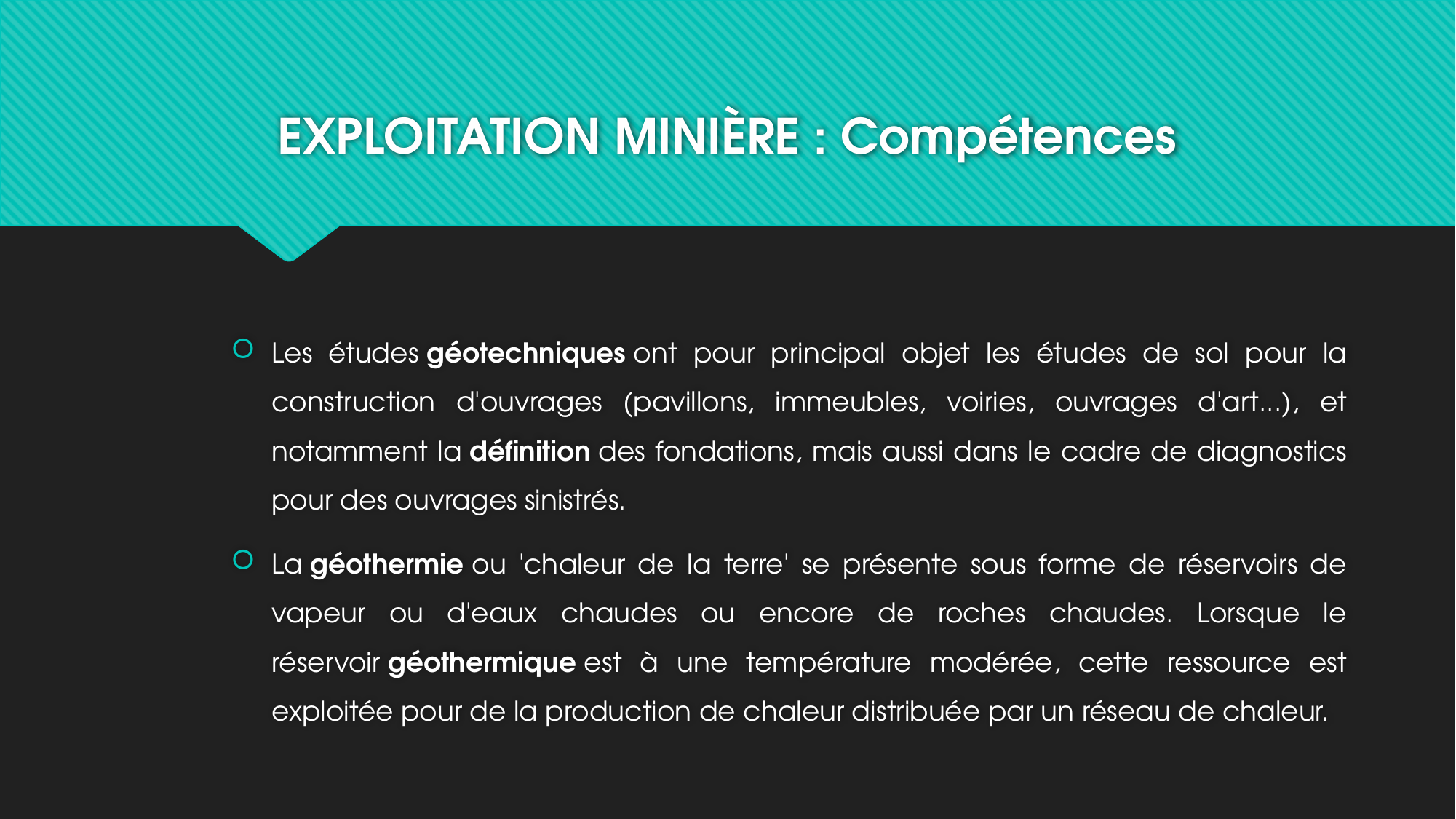

# EXPLOITATION MINIÈRE : Compétences
Les études géotechniques ont pour principal objet les études de sol pour la construction d'ouvrages (pavillons, immeubles, voiries, ouvrages d'art...), et notamment la définition des fondations, mais aussi dans le cadre de diagnostics pour des ouvrages sinistrés.
La géothermie ou 'chaleur de la terre' se présente sous forme de réservoirs de vapeur ou d'eaux chaudes ou encore de roches chaudes. Lorsque le réservoir géothermique est à une température modérée, cette ressource est exploitée pour de la production de chaleur distribuée par un réseau de chaleur.